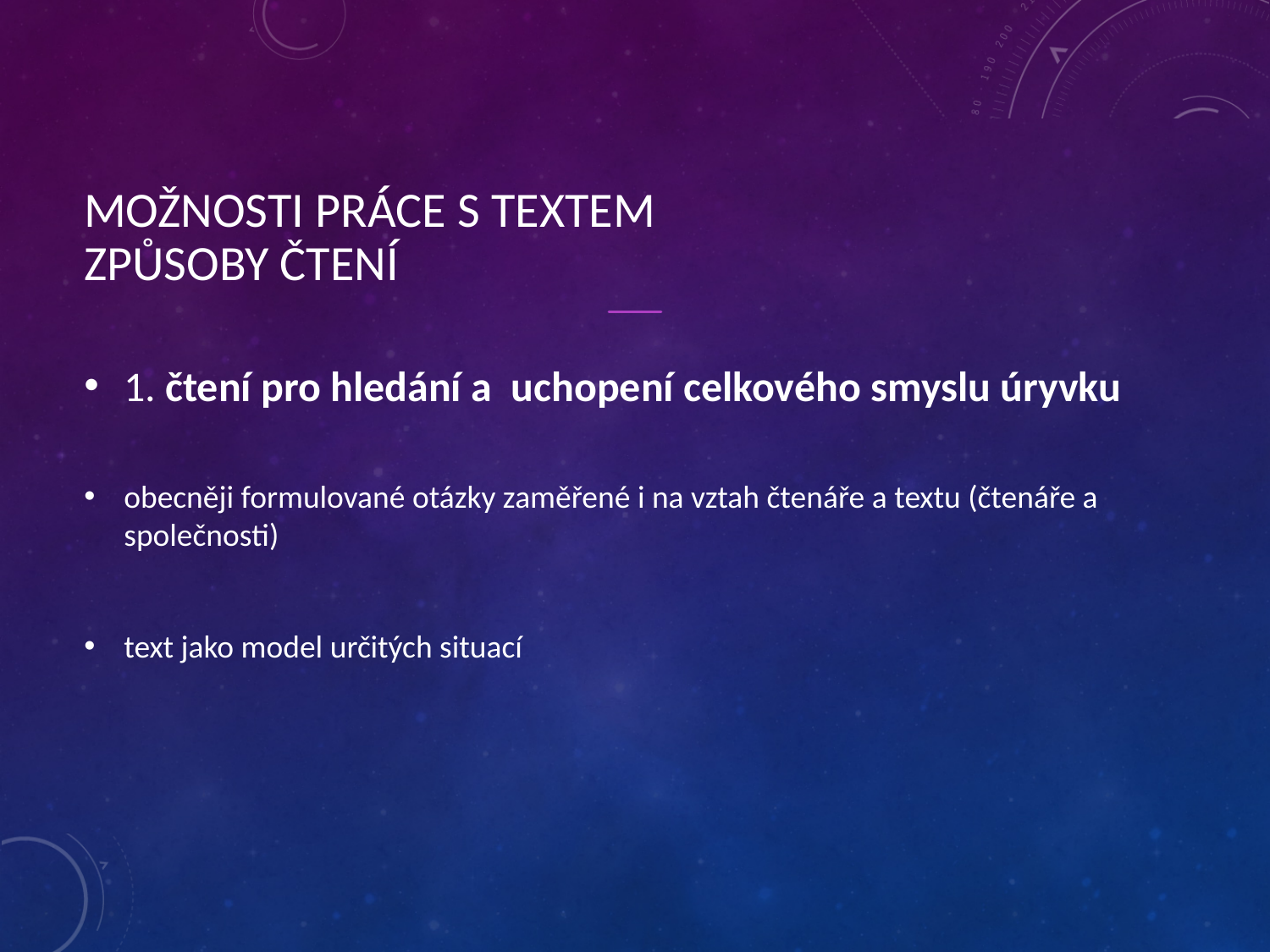

# Možnosti práce s textem Způsoby čtení
1. čtení pro hledání a  uchopení celkového smyslu úryvku

obecněji formulované otázky zaměřené i na vztah čtenáře a textu (čtenáře a společnosti)

text jako model určitých situací